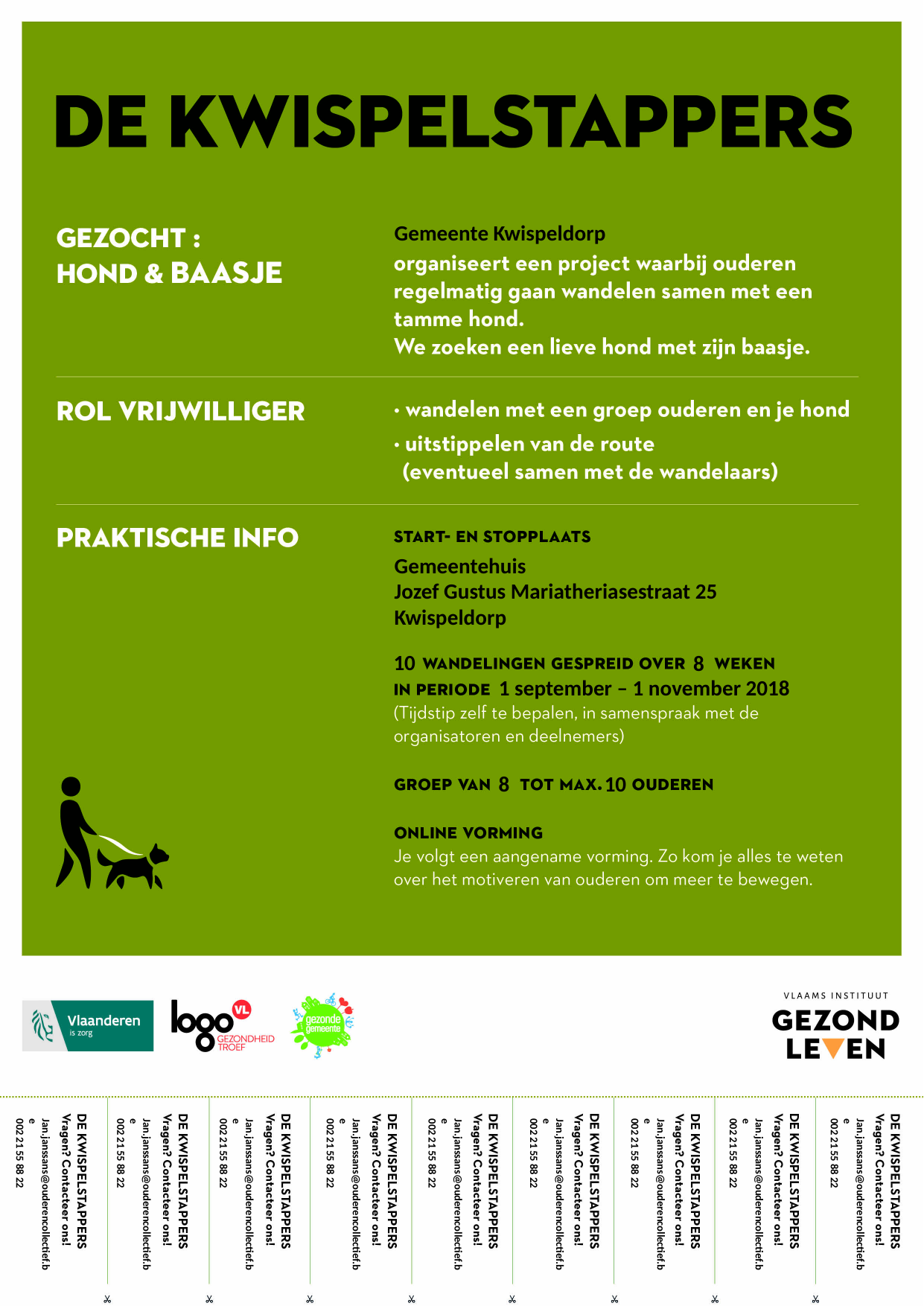

Gemeente Kwispeldorp
Gemeentehuis
Jozef Gustus Mariatheriasestraat 25
Kwispeldorp

10

8

1 september – 1 november 2018

10

8

Jan.janssans@ouderencollectief.be
002 21 55 88 22
Jan.janssans@ouderencollectief.be
002 21 55 88 22
Jan.janssans@ouderencollectief.be
002 21 55 88 22
Jan.janssans@ouderencollectief.be
002 21 55 88 22
Jan.janssans@ouderencollectief.be
002 21 55 88 22
Jan.janssans@ouderencollectief.be
002 21 55 88 22
Jan.janssans@ouderencollectief.be
002 21 55 88 22
Jan.janssans@ouderencollectief.be
002 21 55 88 22
Jan.janssans@ouderencollectief.be
002 21 55 88 22